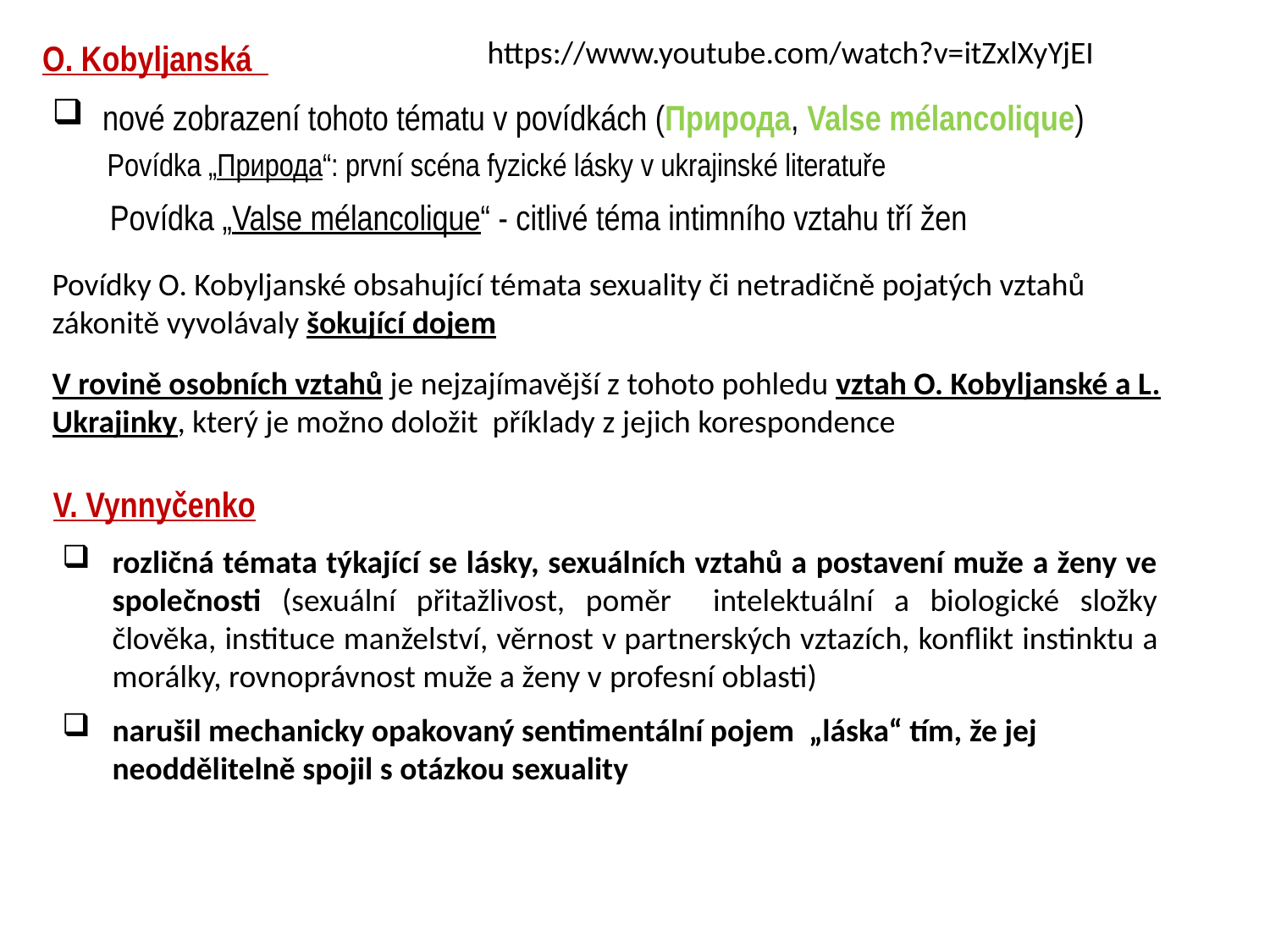

https://www.youtube.com/watch?v=itZxlXyYjEI
O. Kobyljanská
nové zobrazení tohoto tématu v povídkách (Πрирода, Valse mélancolique)
Povídka „Πрирода“: první scéna fyzické lásky v ukrajinské literatuře
Povídka „Valse mélancolique“ - citlivé téma intimního vztahu tří žen
Povídky O. Kobyljanské obsahující témata sexuality či netradičně pojatých vztahů zákonitě vyvolávaly šokující dojem
V rovině osobních vztahů je nejzajímavější z tohoto pohledu vztah O. Kobyljanské a L. Ukrajinky, který je možno doložit  příklady z jejich korespondence
V. Vynnyčenko
rozličná témata týkající se lásky, sexuálních vztahů a postavení muže a ženy ve společnosti (sexuální přitažlivost, poměr  intelektuální a biologické složky člověka, instituce manželství, věrnost v partnerských vztazích, konflikt instinktu a morálky, rovnoprávnost muže a ženy v profesní oblasti)
narušil mechanicky opakovaný sentimentální pojem  „láska“ tím, že jej neoddělitelně spojil s otázkou sexuality